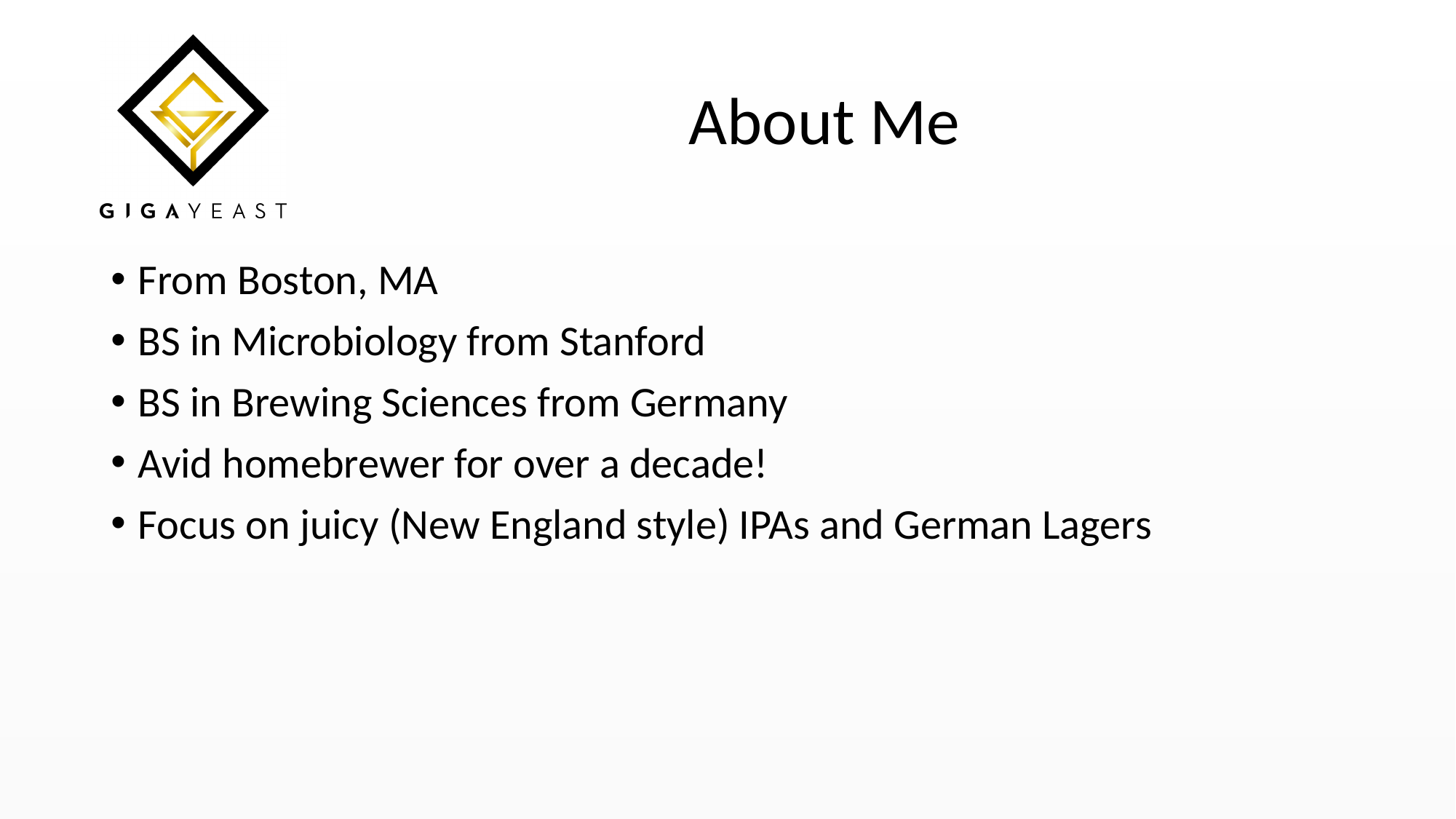

# About Me
From Boston, MA
BS in Microbiology from Stanford
BS in Brewing Sciences from Germany
Avid homebrewer for over a decade!
Focus on juicy (New England style) IPAs and German Lagers